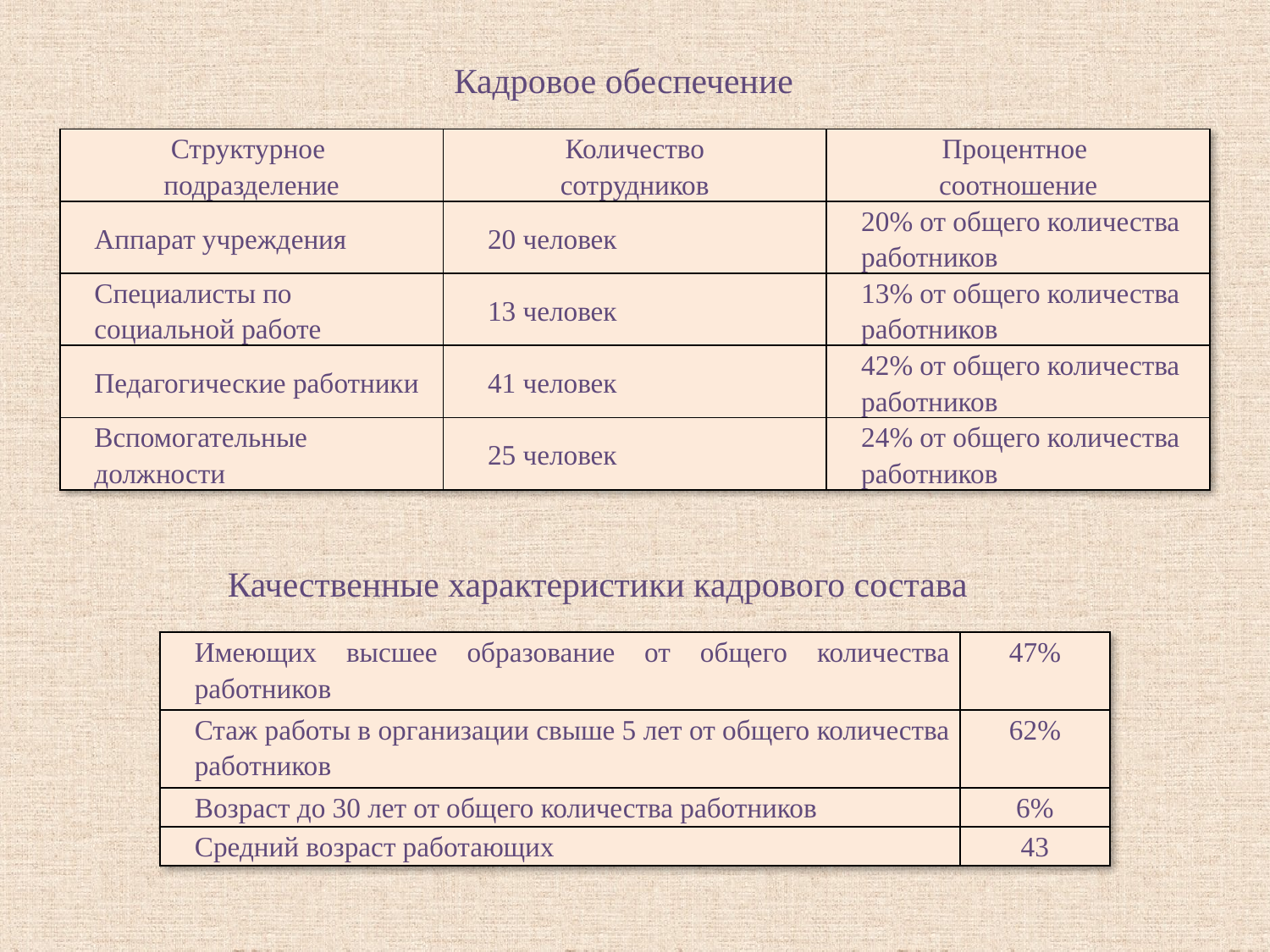

Кадровое обеспечение
| Структурное подразделение | Количество сотрудников | Процентное соотношение |
| --- | --- | --- |
| Аппарат учреждения | 20 человек | 20% от общего количества работников |
| Специалисты по социальной работе | 13 человек | 13% от общего количества работников |
| Педагогические работники | 41 человек | 42% от общего количества работников |
| Вспомогательные должности | 25 человек | 24% от общего количества работников |
Качественные характеристики кадрового состава
| Имеющих высшее образование от общего количества работников | 47% |
| --- | --- |
| Стаж работы в организации свыше 5 лет от общего количества работников | 62% |
| Возраст до 30 лет от общего количества работников | 6% |
| Средний возраст работающих | 43 |